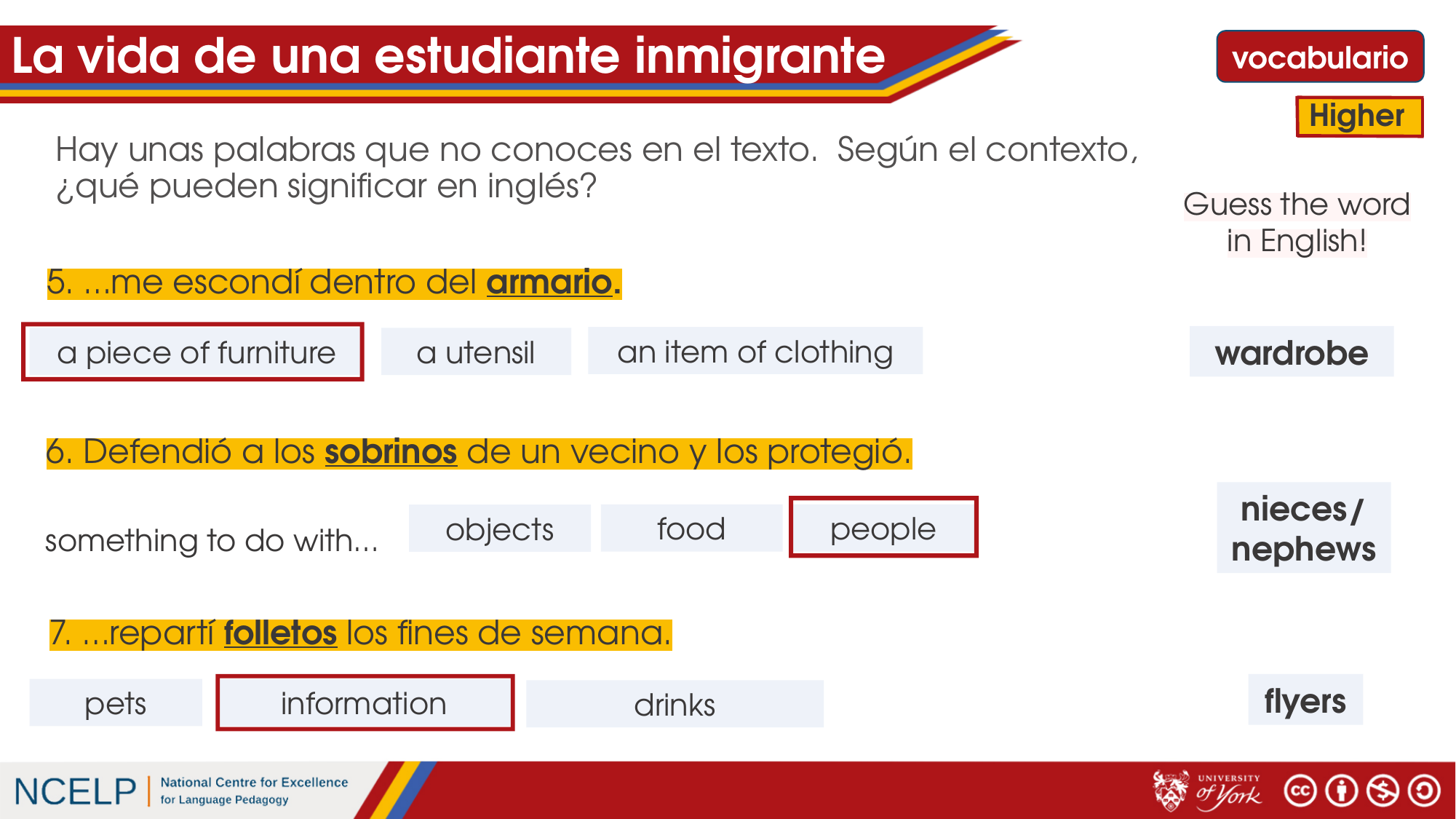

# La vida de una estudiante inmigrante
vocabulario
Higher
Hay unas palabras que no conoces en el texto.  Según el contexto, ¿qué pueden significar en inglés?

Guess the word in English!
5. …me escondí dentro del armario.

wardrobe
an item of clothing
a utensil
a piece of furniture
6. Defendió a los sobrinos de un vecino y los protegió.
nieces/
nephews

something to do with…
food
people
objects
7. …repartí folletos los fines de semana.

flyers
pets
information
drinks